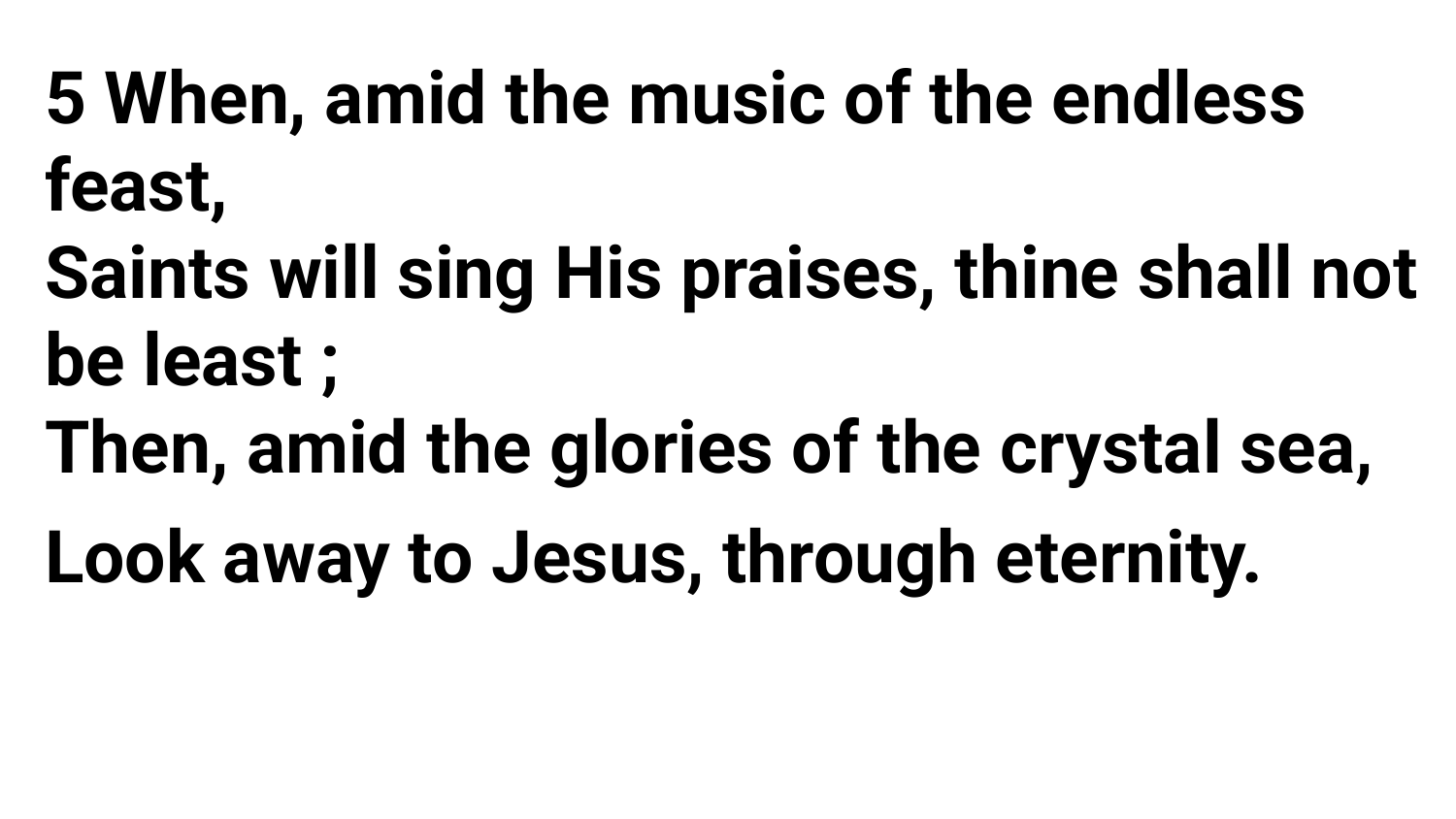

5 When, amid the music of the endless feast,
Saints will sing His praises, thine shall not be least ;
Then, amid the glories of the crystal sea,
Look away to Jesus, through eternity.